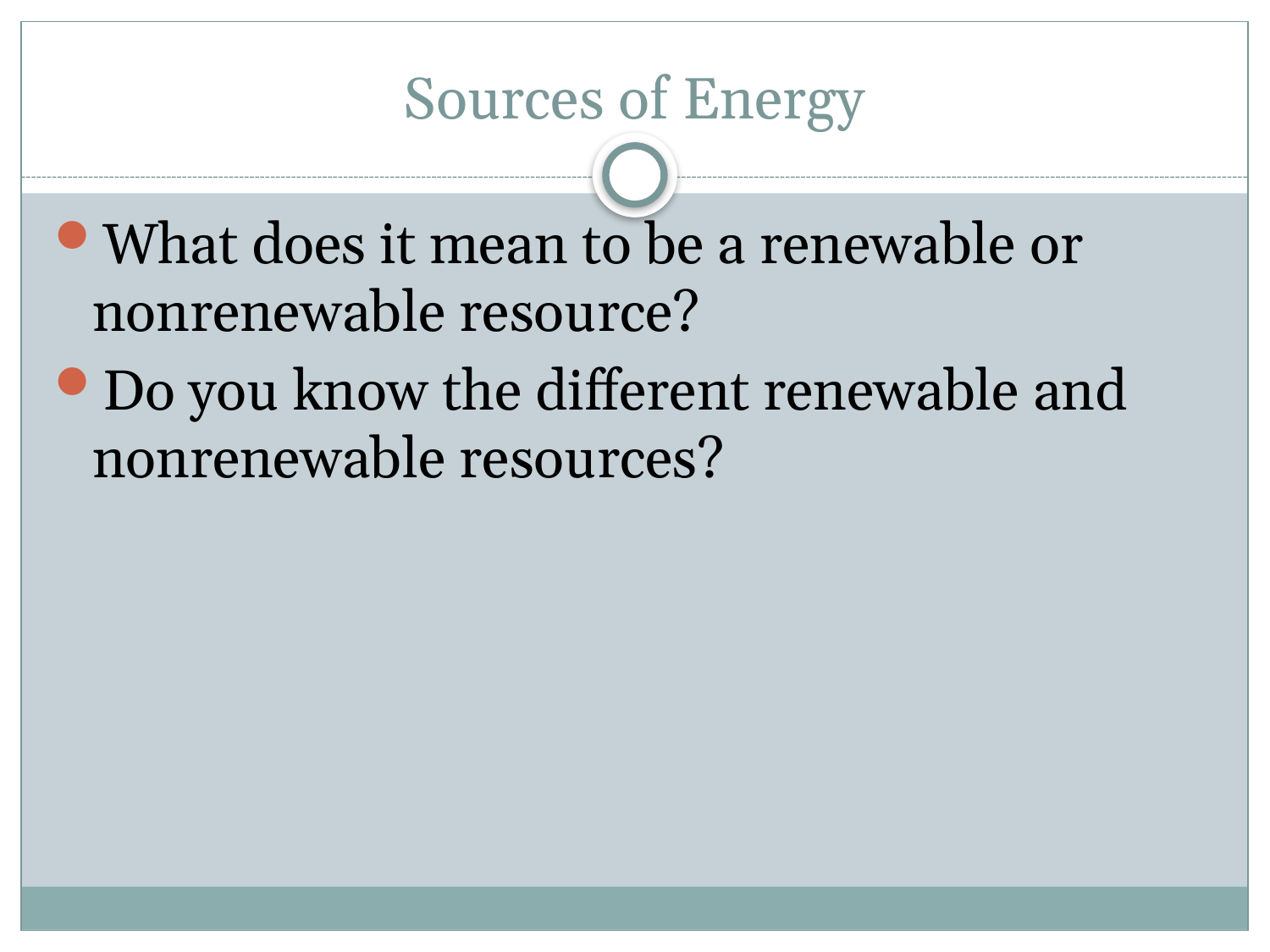

# Sources of Energy
What does it mean to be a renewable or nonrenewable resource?
Do you know the different renewable and nonrenewable resources?